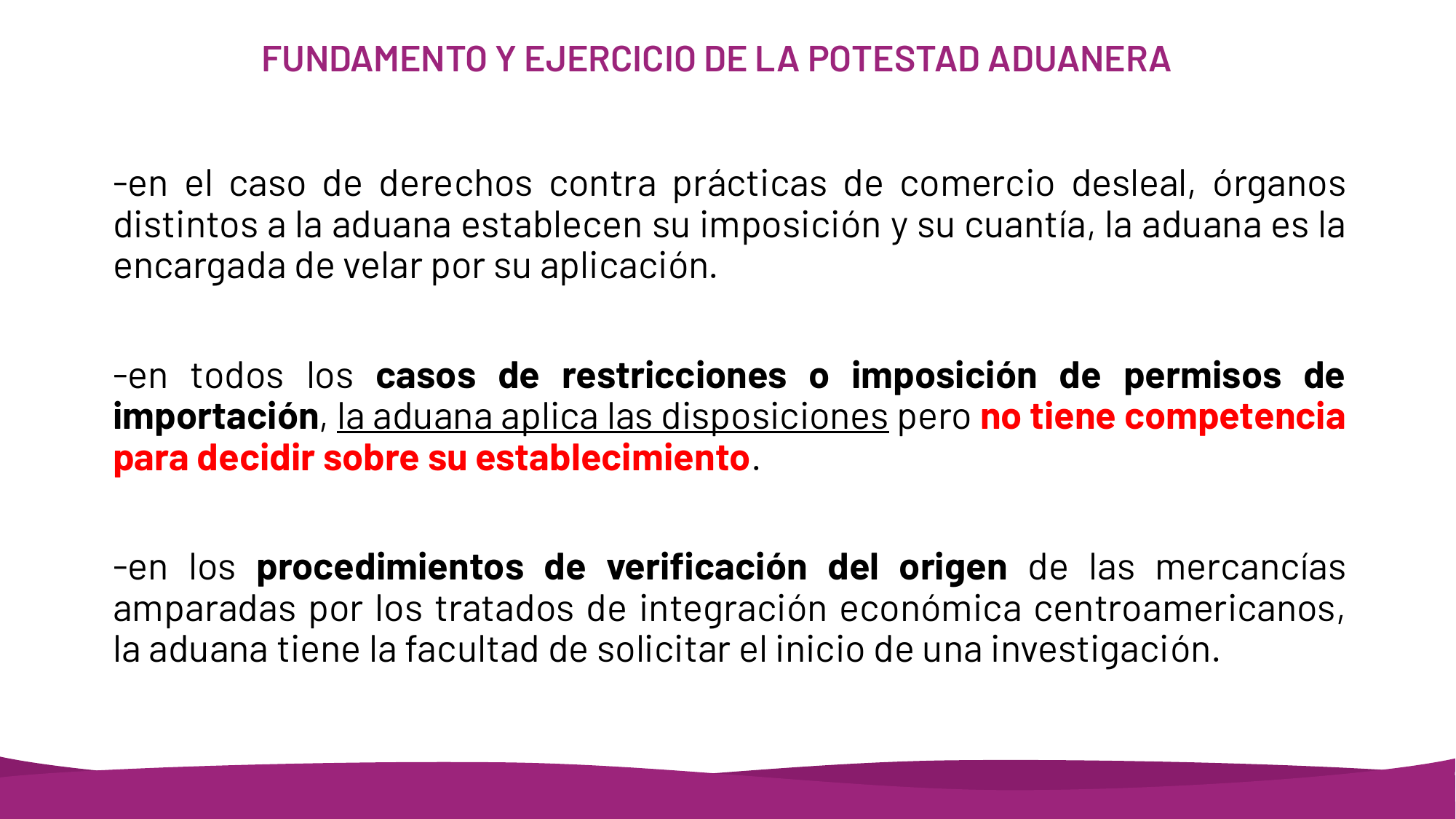

# FUNDAMENTO Y EJERCICIO DE LA POTESTAD ADUANERA
-en el caso de derechos contra prácticas de comercio desleal, órganos distintos a la aduana establecen su imposición y su cuantía, la aduana es la encargada de velar por su aplicación.

-en todos los casos de restricciones o imposición de permisos de importación, la aduana aplica las disposiciones pero no tiene competencia para decidir sobre su establecimiento.

-en los procedimientos de verificación del origen de las mercancías amparadas por los tratados de integración económica centroamericanos, la aduana tiene la facultad de solicitar el inicio de una investigación.